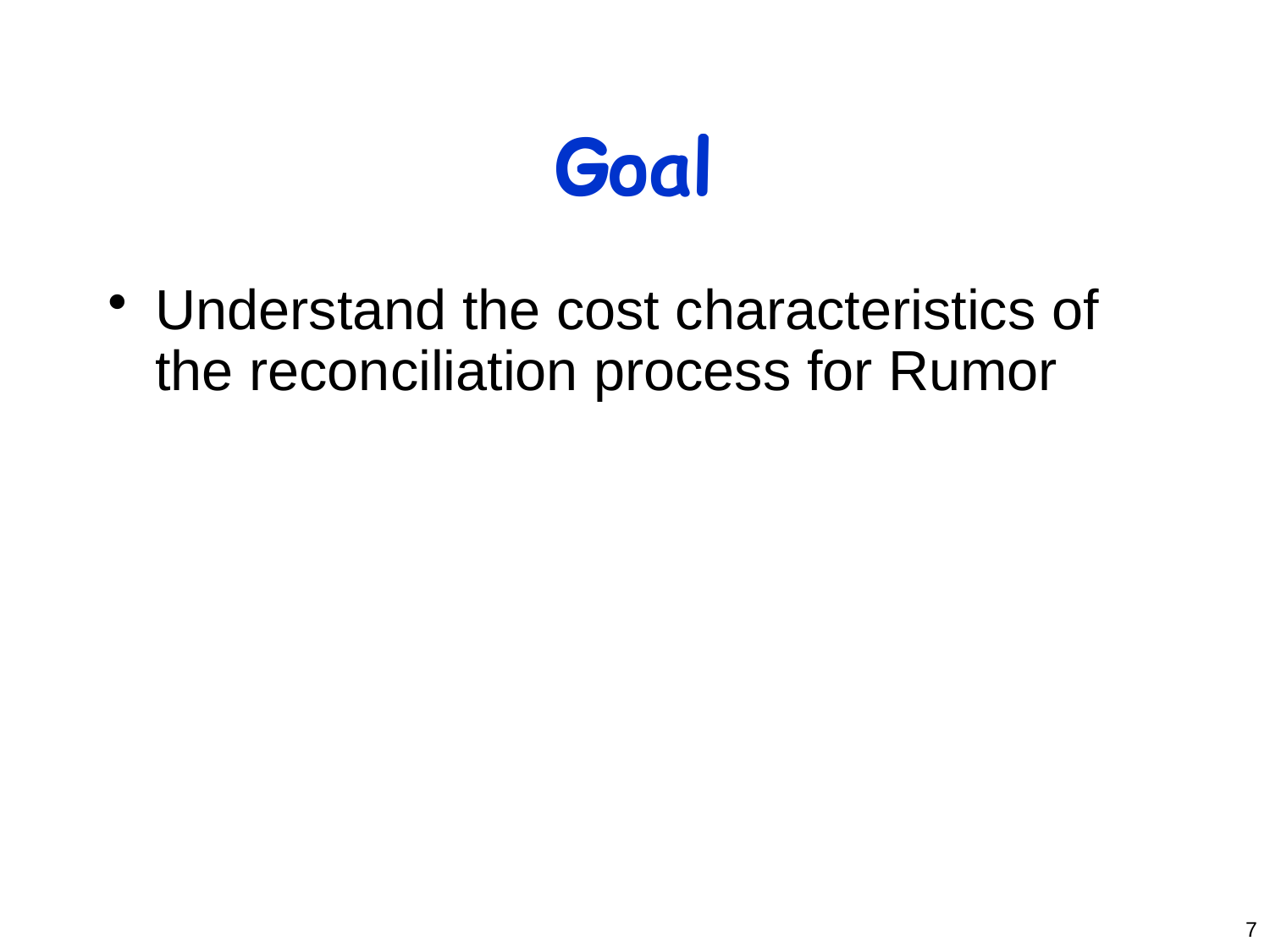

# Goal
Understand the cost characteristics of the reconciliation process for Rumor
7